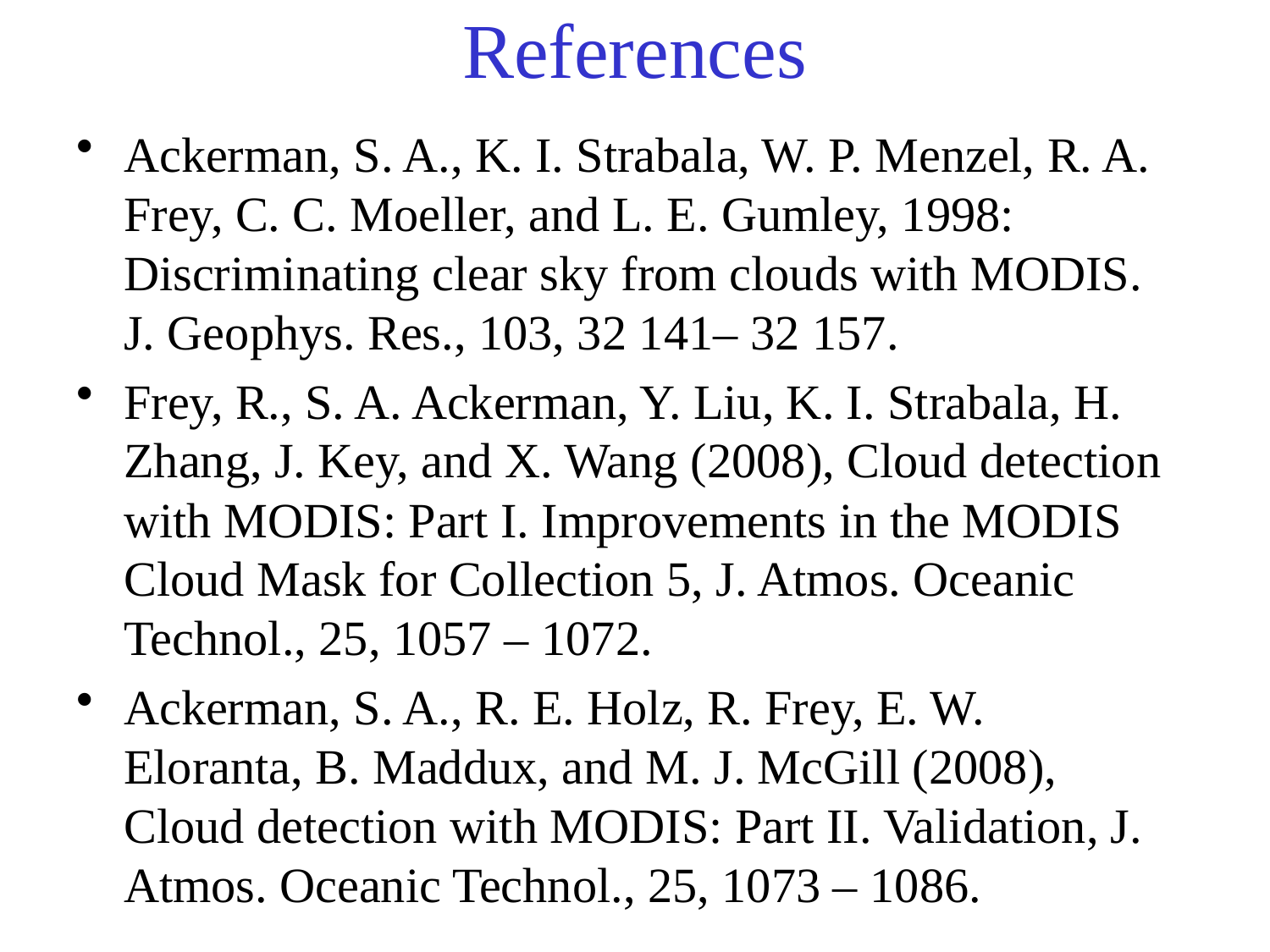

# References
Ackerman, S. A., K. I. Strabala, W. P. Menzel, R. A. Frey, C. C. Moeller, and L. E. Gumley, 1998: Discriminating clear sky from clouds with MODIS. J. Geophys. Res., 103, 32 141– 32 157.
Frey, R., S. A. Ackerman, Y. Liu, K. I. Strabala, H. Zhang, J. Key, and X. Wang (2008), Cloud detection with MODIS: Part I. Improvements in the MODIS Cloud Mask for Collection 5, J. Atmos. Oceanic Technol., 25, 1057 – 1072.
Ackerman, S. A., R. E. Holz, R. Frey, E. W. Eloranta, B. Maddux, and M. J. McGill (2008), Cloud detection with MODIS: Part II. Validation, J. Atmos. Oceanic Technol., 25, 1073 – 1086.